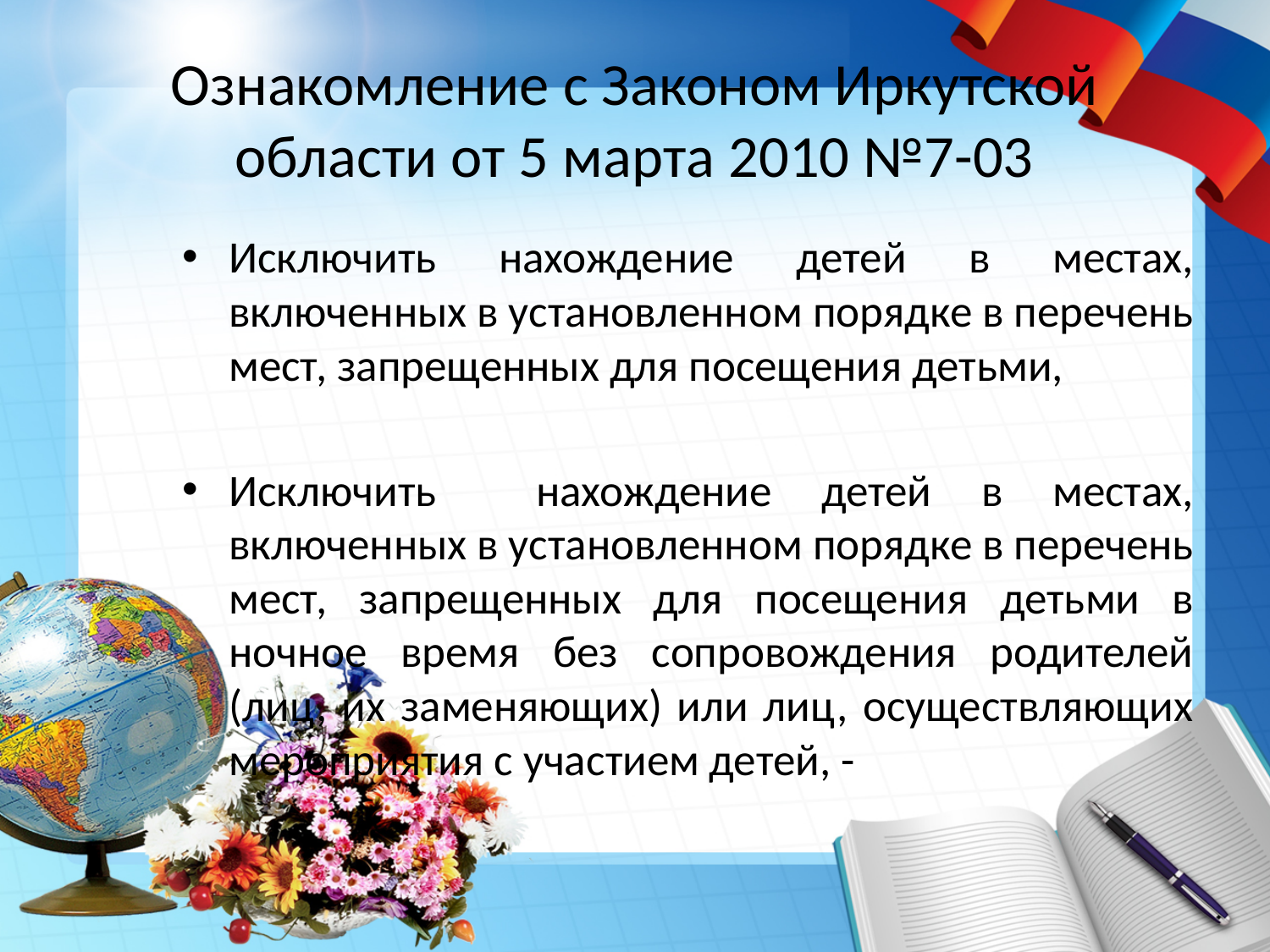

# Ознакомление с Законом Иркутской области от 5 марта 2010 №7-03
Исключить нахождение детей в местах, включенных в установленном порядке в перечень мест, запрещенных для посещения детьми,

Исключить  нахождение детей в местах, включенных в установленном порядке в перечень мест, запрещенных для посещения детьми в ночное время без сопровождения родителей (лиц, их заменяющих) или лиц, осуществляющих мероприятия с участием детей, -